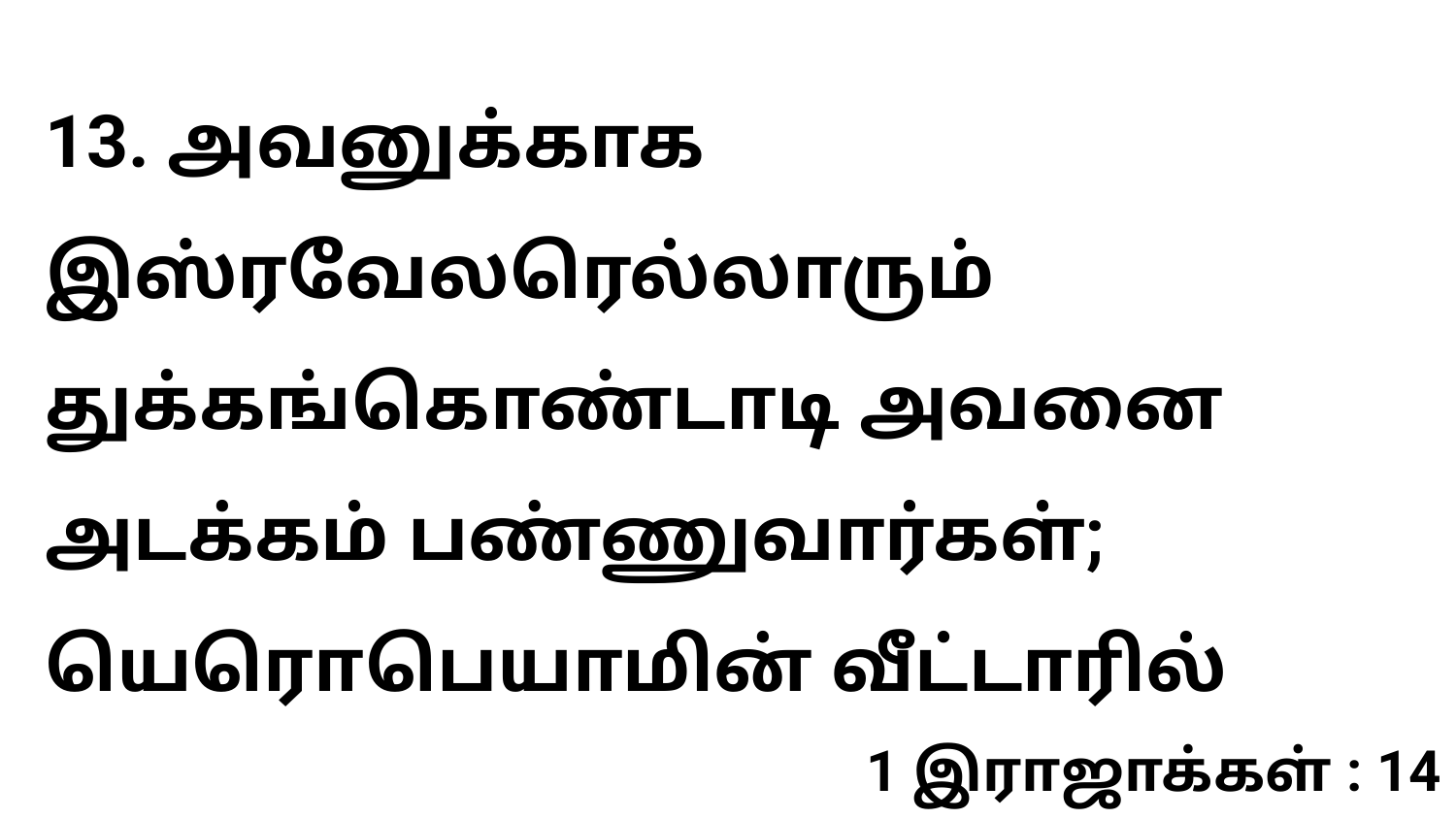

13. அவனுக்காக இஸ்ரவேலரெல்லாரும் துக்கங்கொண்டாடி அவனை அடக்கம் பண்ணுவார்கள்; யெரொபெயாமின் வீட்டாரில்
1 இராஜாக்கள் : 14